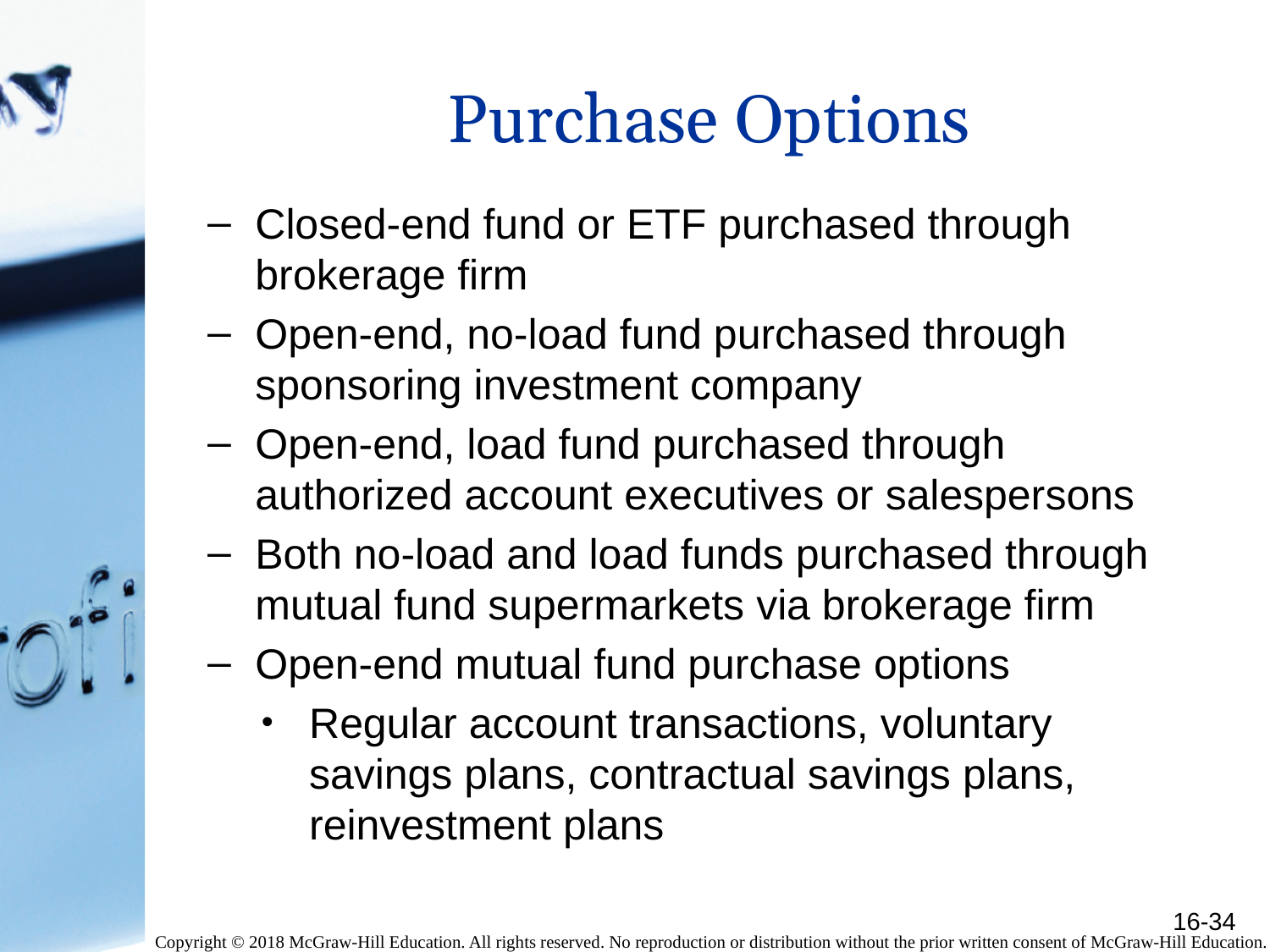

# Purchase Options
Closed-end fund or ETF purchased through brokerage firm
Open-end, no-load fund purchased through sponsoring investment company
Open-end, load fund purchased through authorized account executives or salespersons
Both no-load and load funds purchased through mutual fund supermarkets via brokerage firm
Open-end mutual fund purchase options
Regular account transactions, voluntary savings plans, contractual savings plans, reinvestment plans
16-34